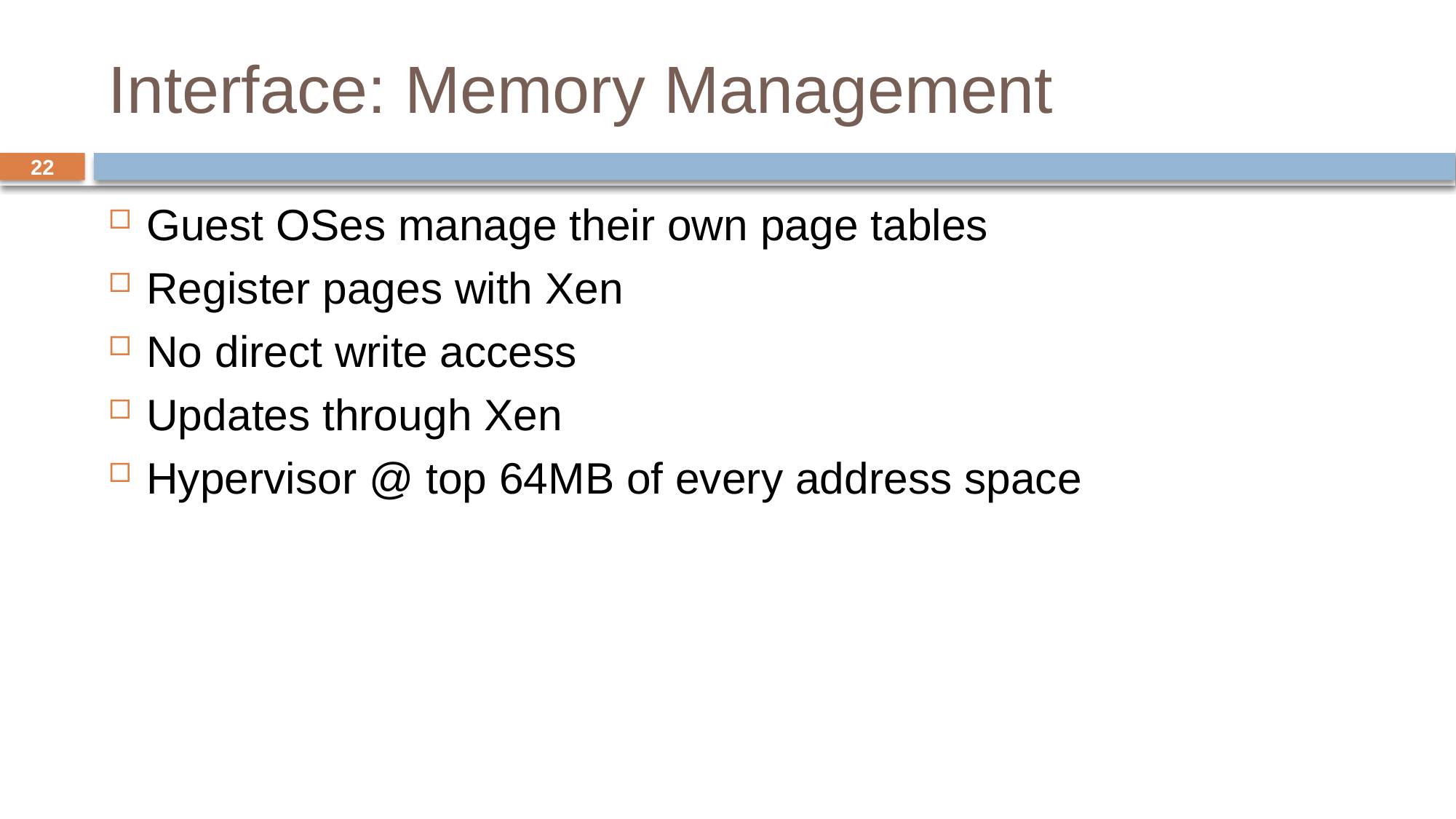

# Interface: Memory Management
22
Guest OSes manage their own page tables
Register pages with Xen
No direct write access
Updates through Xen
Hypervisor @ top 64MB of every address space